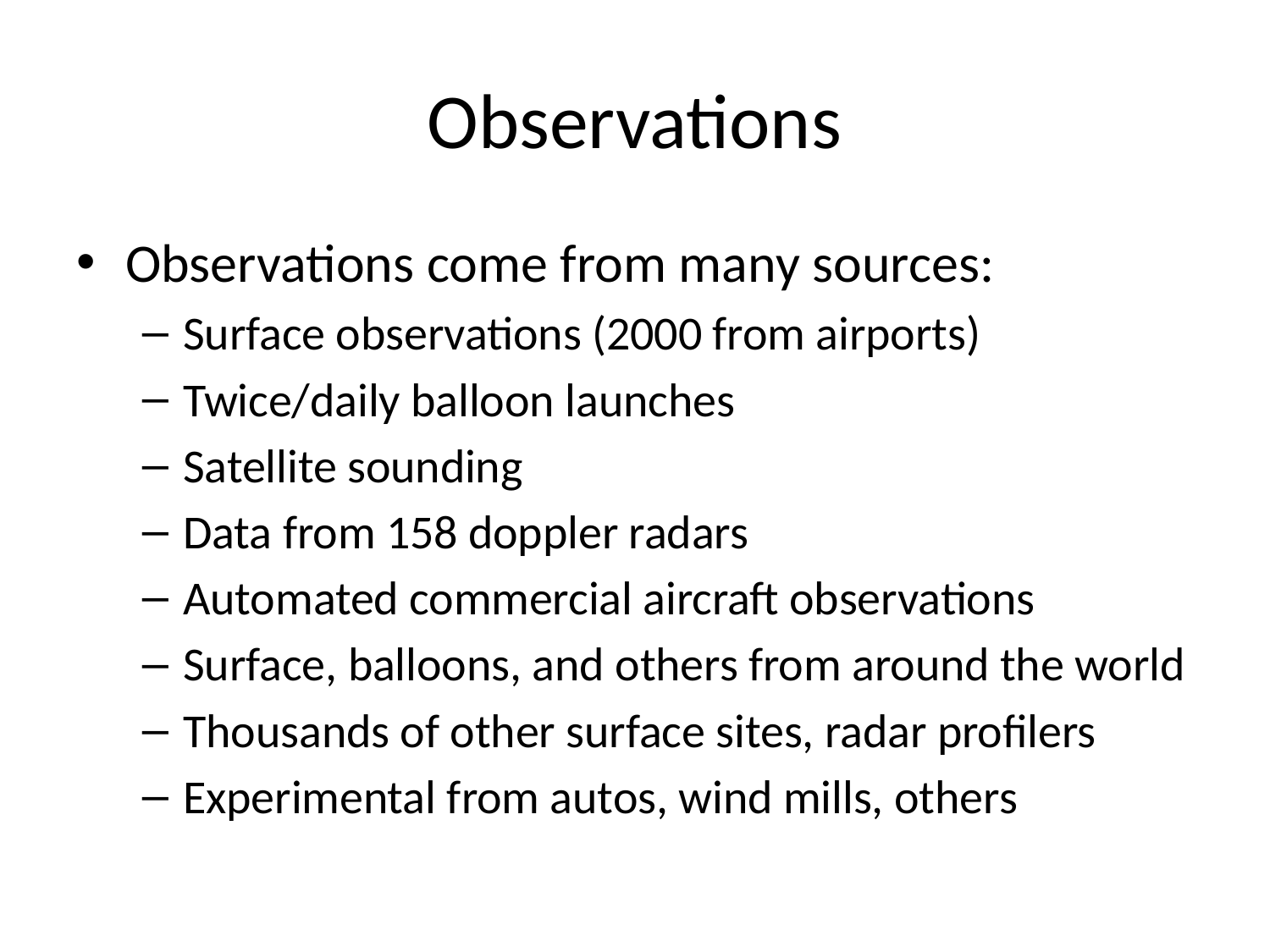

# Observations
Observations come from many sources:
Surface observations (2000 from airports)
Twice/daily balloon launches
Satellite sounding
Data from 158 doppler radars
Automated commercial aircraft observations
Surface, balloons, and others from around the world
Thousands of other surface sites, radar profilers
Experimental from autos, wind mills, others